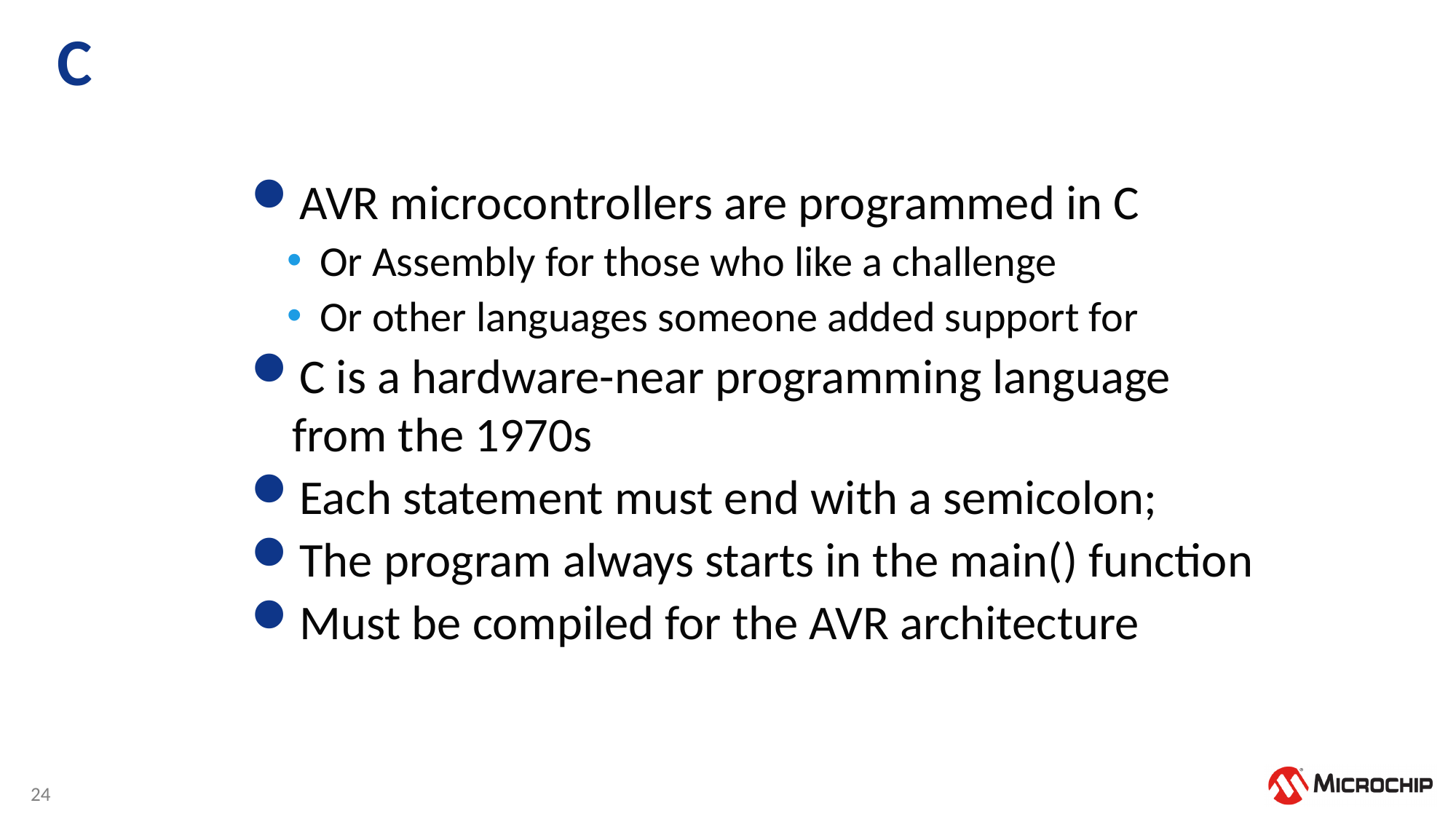

# C
AVR microcontrollers are programmed in C
Or Assembly for those who like a challenge
Or other languages someone added support for
C is a hardware-near programming language from the 1970s
Each statement must end with a semicolon;
The program always starts in the main() function
Must be compiled for the AVR architecture